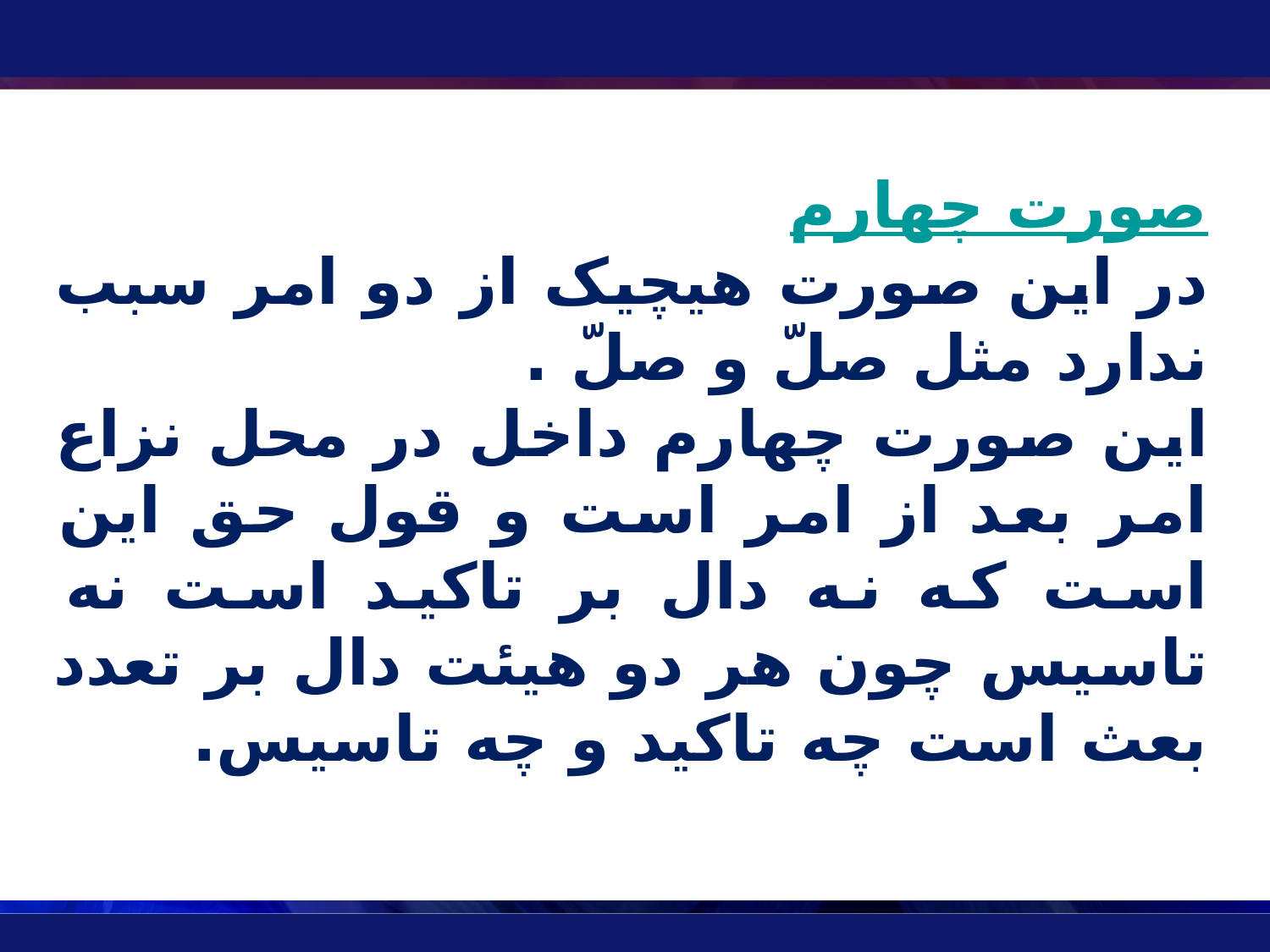

صورت چهارم
در این صورت هیچیک از دو امر سبب ندارد مثل صلّ و صلّ .
این صورت چهارم داخل در محل نزاع امر بعد از امر است و قول حق این است که نه دال بر تاکید است نه تاسیس چون هر دو هیئت دال بر تعدد بعث است چه تاکید و چه تاسیس.